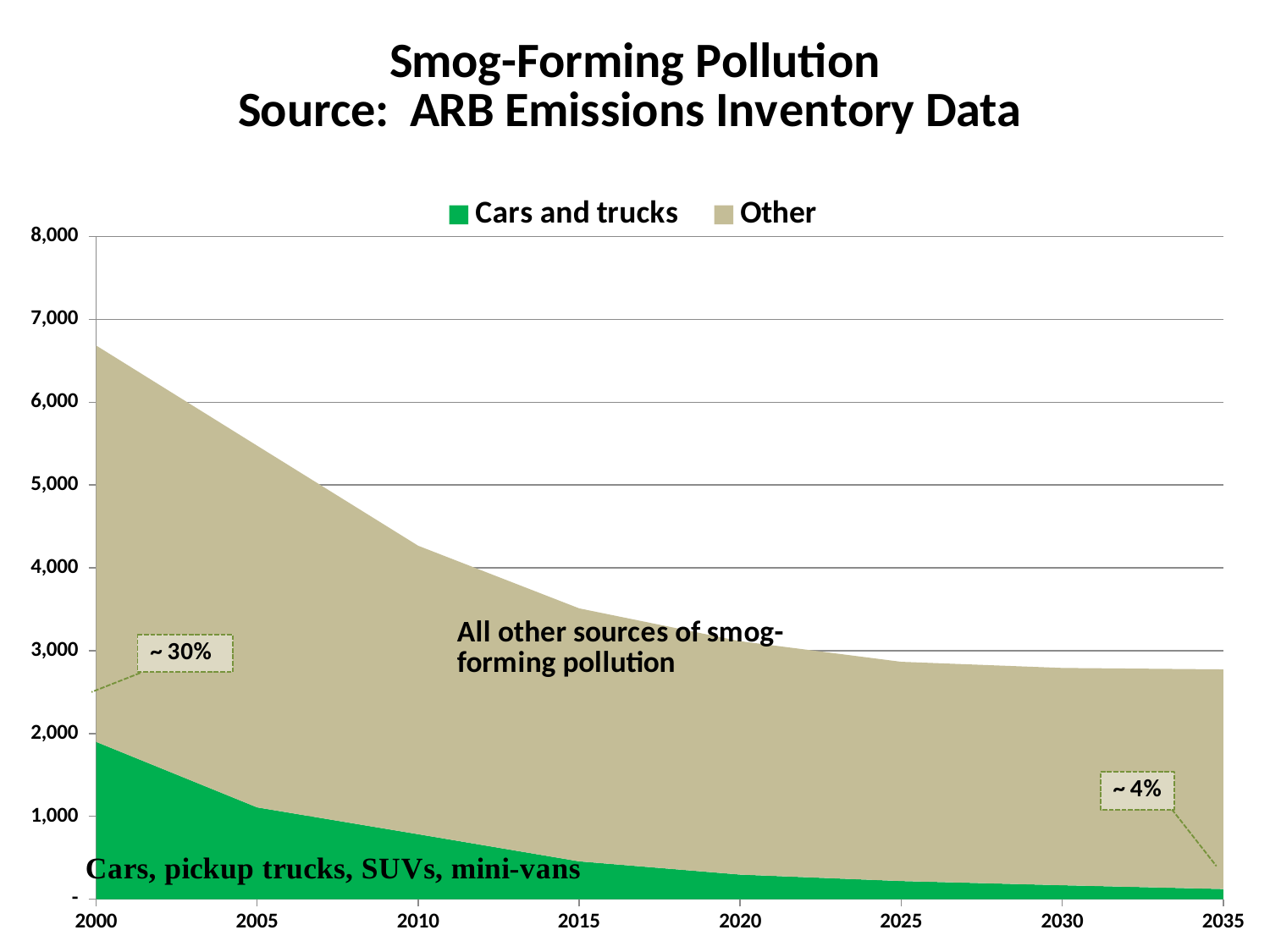

### Chart: Smog-Forming Pollution
Source:  ARB Emissions Inventory Data

| Category | Cars and trucks | Other |
|---|---|---|
| 2000 | 1898.8933000000002 | 4786.045099999999 |
| 2005 | 1107.9205 | 4367.450399999999 |
| 2010 | 784.2848 | 3482.4649000000004 |
| 2015 | 456.492 | 3054.4033000000004 |
| 2020 | 296.8002 | 2817.3548999999994 |
| 2025 | 218.893 | 2646.9043000000006 |
| 2030 | 168.0628 | 2623.6635999999994 |
| 2035 | 122.03030000000001 | 2651.9802000000004 |